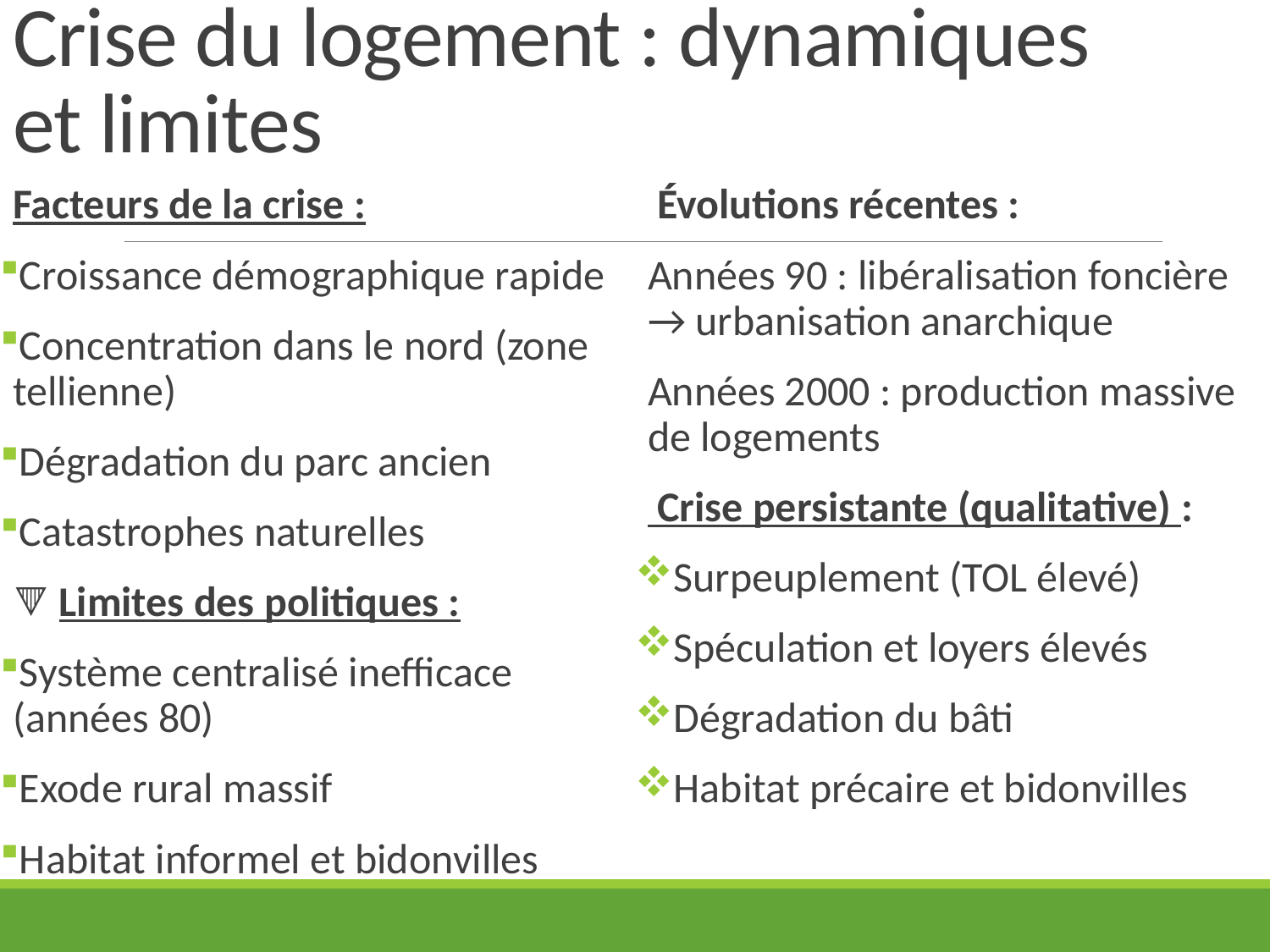

# Crise du logement : dynamiques et limites
Facteurs de la crise :
Croissance démographique rapide
Concentration dans le nord (zone tellienne)
Dégradation du parc ancien
Catastrophes naturelles
🔻 Limites des politiques :
Système centralisé inefficace (années 80)
Exode rural massif
Habitat informel et bidonvilles
 Évolutions récentes :
Années 90 : libéralisation foncière → urbanisation anarchique
Années 2000 : production massive de logements
 Crise persistante (qualitative) :
Surpeuplement (TOL élevé)
Spéculation et loyers élevés
Dégradation du bâti
Habitat précaire et bidonvilles